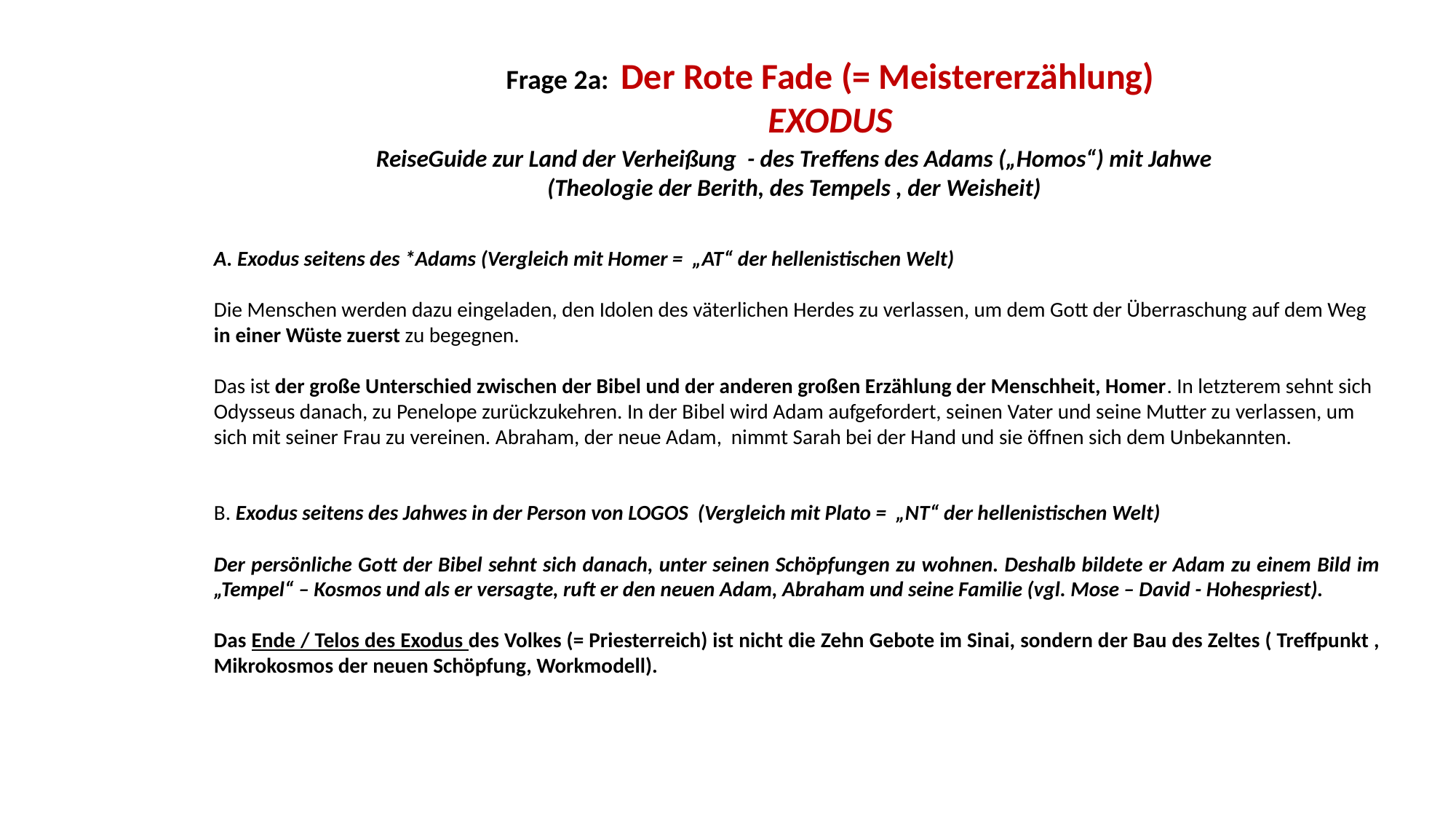

Frage 2a:  Der Rote Fade (= Meistererzählung)
EXODUS

ReiseGuide zur Land der Verheißung  - des Treffens des Adams („Homos“) mit Jahwe
(Theologie der Berith, des Tempels , der Weisheit)

A. Exodus seitens des *Adams (Vergleich mit Homer =  „AT“ der hellenistischen Welt)

Die Menschen werden dazu eingeladen, den Idolen des väterlichen Herdes zu verlassen, um dem Gott der Überraschung auf dem Weg in einer Wüste zuerst zu begegnen.

Das ist der große Unterschied zwischen der Bibel und der anderen großen Erzählung der Menschheit, Homer. In letzterem sehnt sich Odysseus danach, zu Penelope zurückzukehren. In der Bibel wird Adam aufgefordert, seinen Vater und seine Mutter zu verlassen, um sich mit seiner Frau zu vereinen. Abraham, der neue Adam,  nimmt Sarah bei der Hand und sie öffnen sich dem Unbekannten.

B. Exodus seitens des Jahwes in der Person von LOGOS  (Vergleich mit Plato =  „NT“ der hellenistischen Welt)

Der persönliche Gott der Bibel sehnt sich danach, unter seinen Schöpfungen zu wohnen. Deshalb bildete er Adam zu einem Bild im „Tempel“ – Kosmos und als er versagte, ruft er den neuen Adam, Abraham und seine Familie (vgl. Mose – David - Hohespriest).

Das Ende / Telos des Exodus des Volkes (= Priesterreich) ist nicht die Zehn Gebote im Sinai, sondern der Bau des Zeltes ( Treffpunkt , Mikrokosmos der neuen Schöpfung, Workmodell).